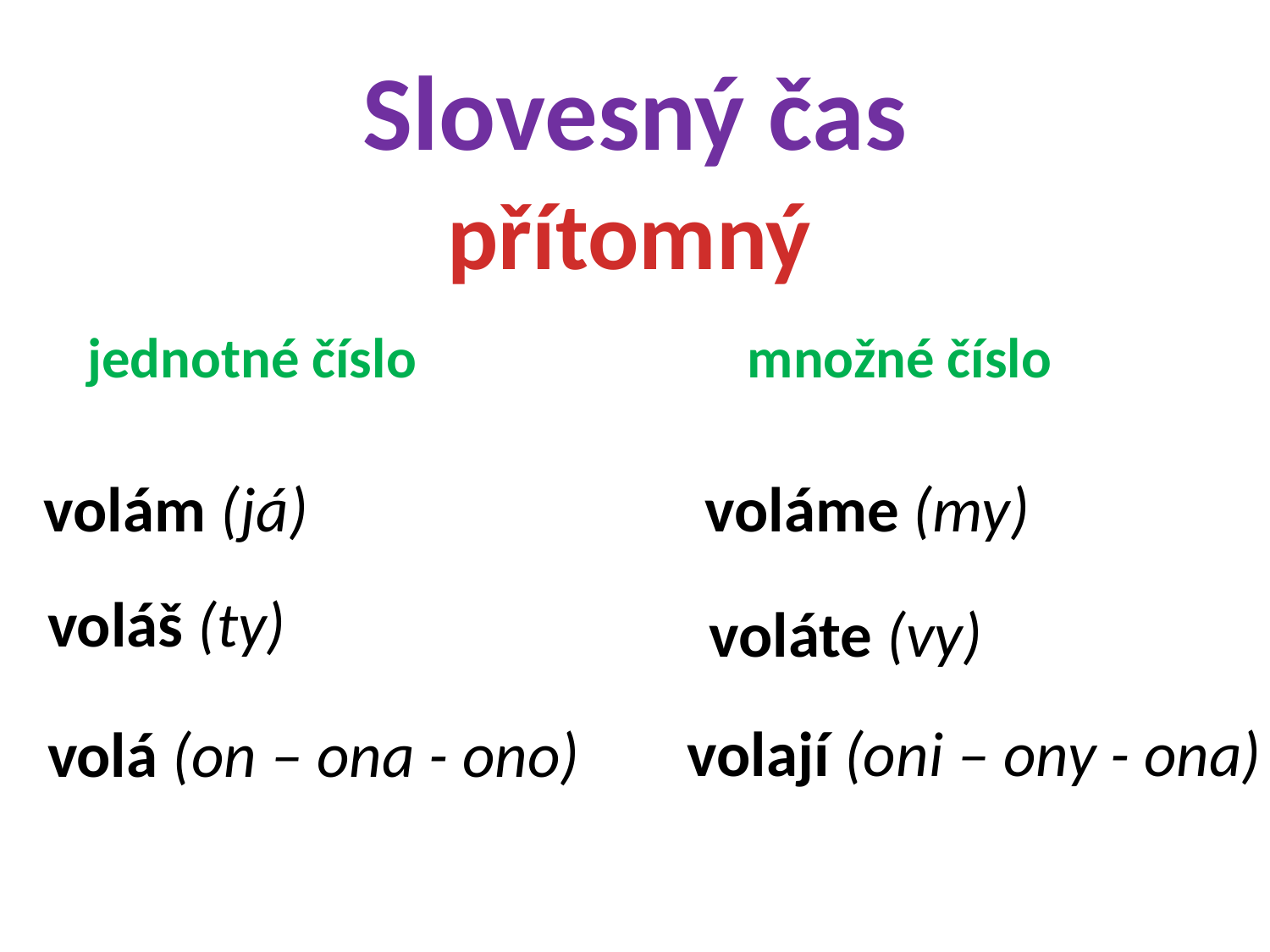

Slovesný čas
přítomný
jednotné číslo
množné číslo
volám (já)
voláme (my)
voláš (ty)
voláte (vy)
volají (oni – ony - ona)
volá (on – ona - ono)